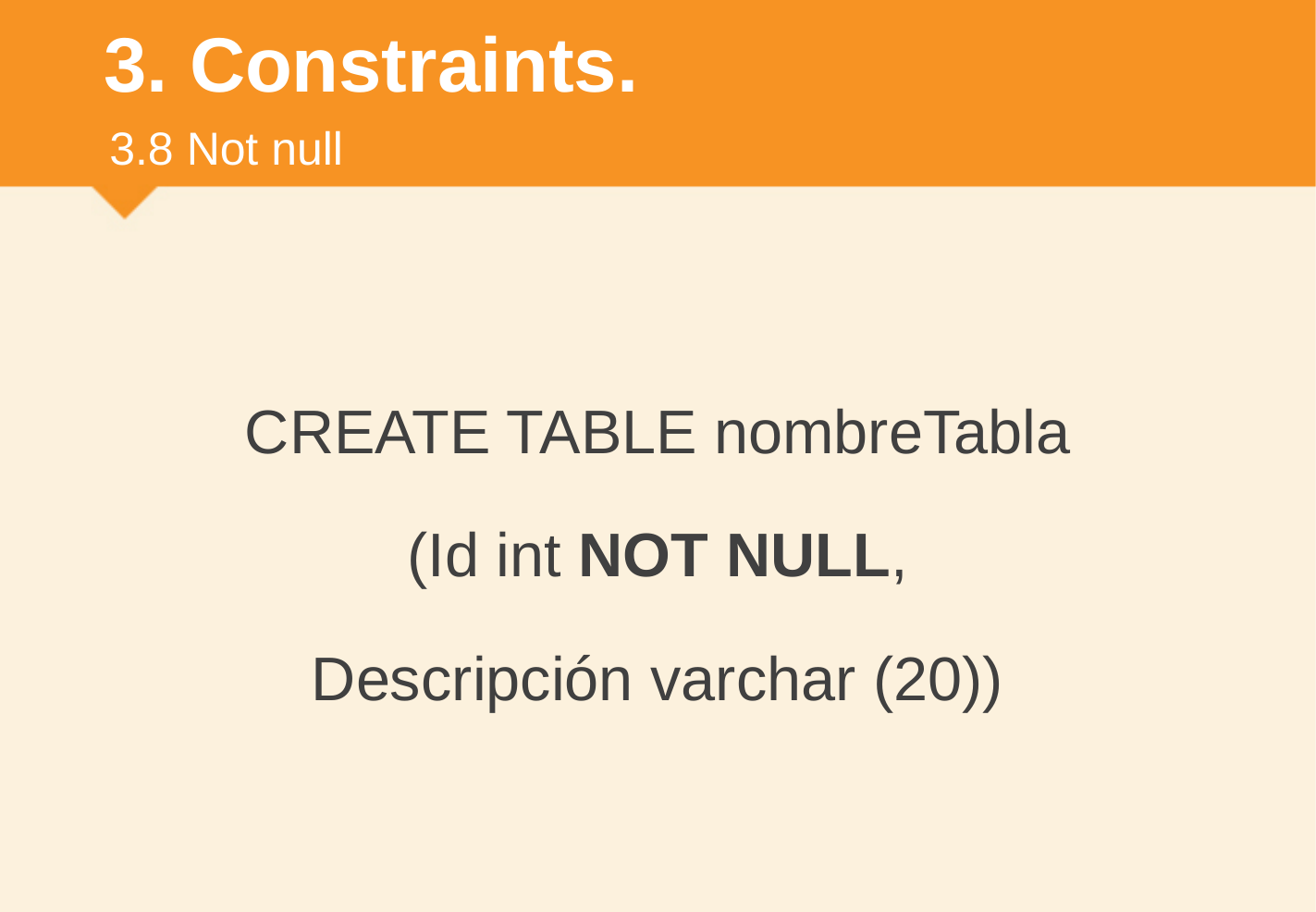

# 3. Constraints.
3.8 Not null
CREATE TABLE nombreTabla
(Id int NOT NULL,
Descripción varchar (20))